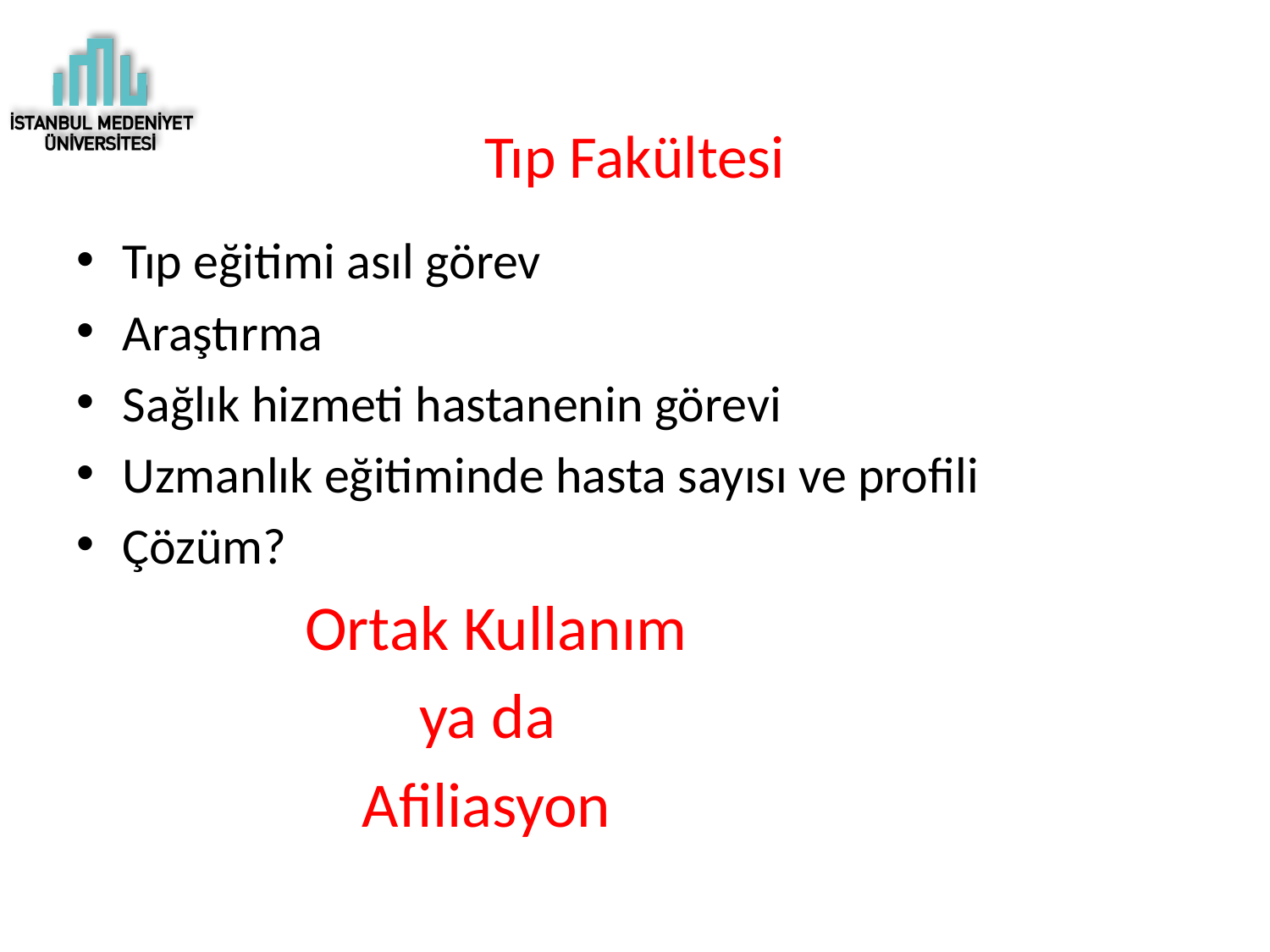

# Tıp Fakültesi
Tıp eğitimi asıl görev
Araştırma
Sağlık hizmeti hastanenin görevi
Uzmanlık eğitiminde hasta sayısı ve profili
Çözüm?
		Ortak Kullanım
			ya da
		    Afiliasyon